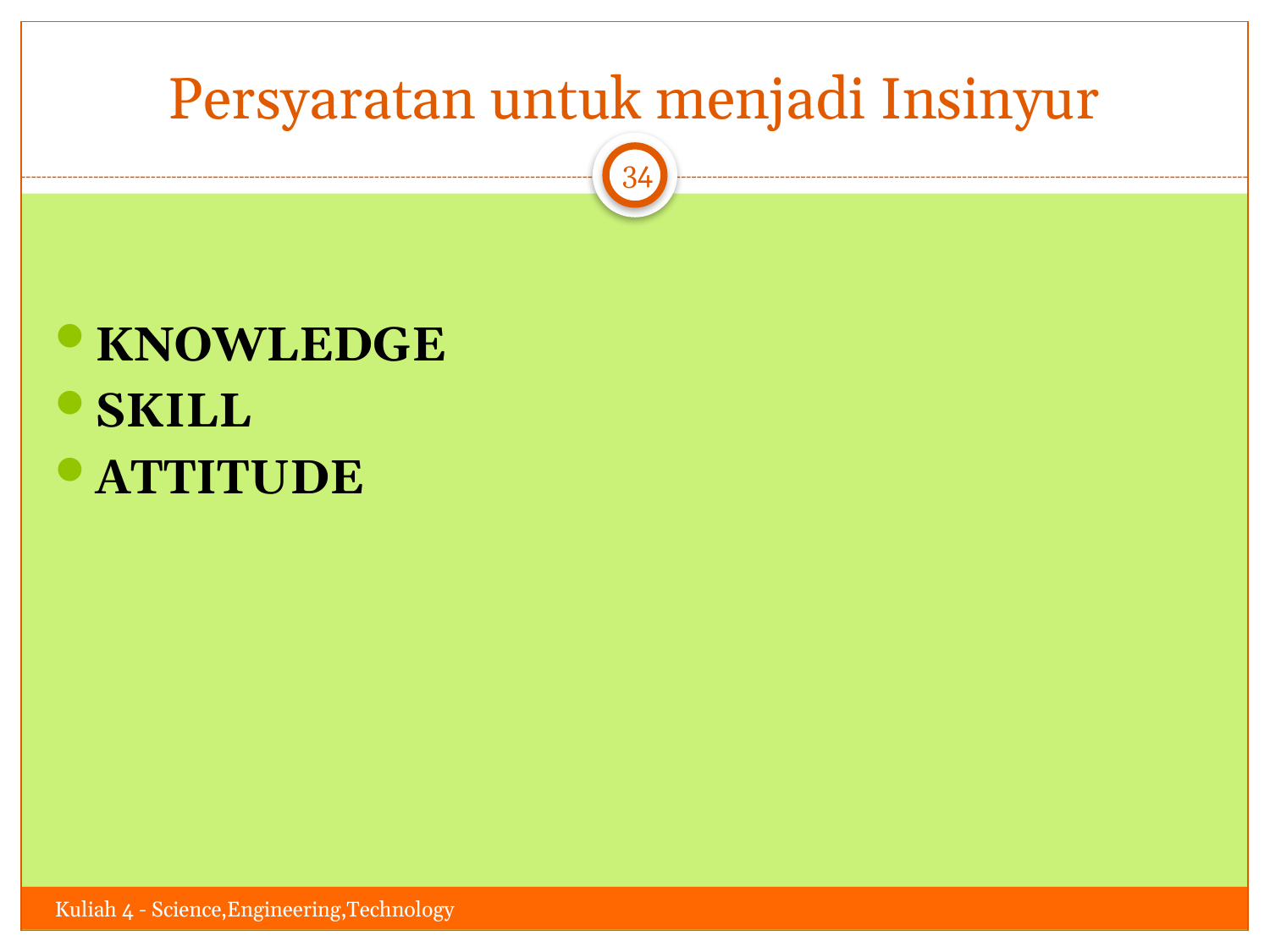

# Persyaratan untuk menjadi Insinyur
34
KNOWLEDGE
SKILL
ATTITUDE

Kuliah 4 - Science,Engineering,Technology